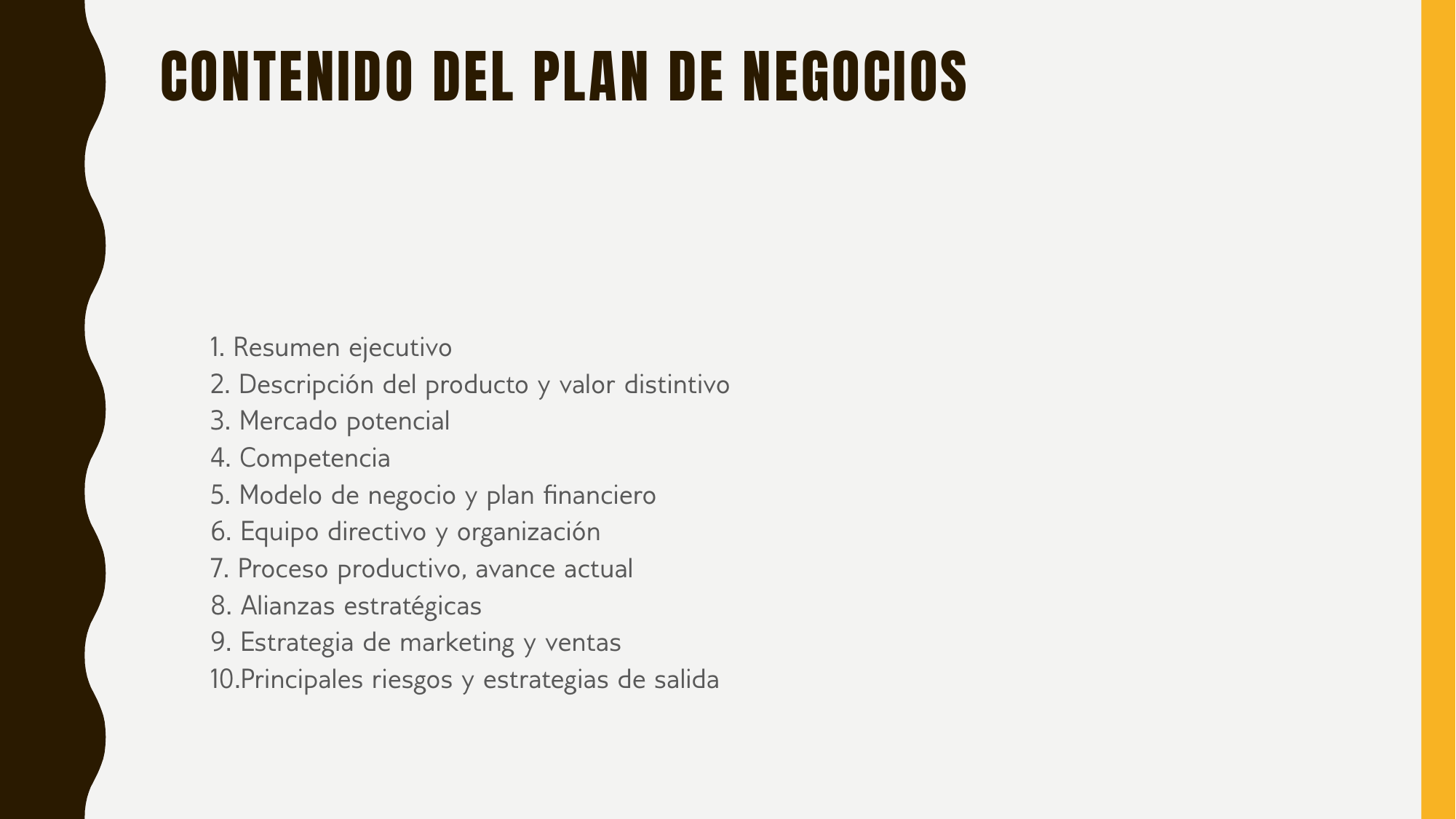

# CONTENIDO DEL PLAN DE NEGOCIOS

	1. Resumen ejecutivo
2. Descripción del producto y valor distintivo
3. Mercado potencial
4. Competencia
5. Modelo de negocio y plan financiero
6. Equipo directivo y organización
7. Proceso productivo, avance actual
8. Alianzas estratégicas
9. Estrategia de marketing y ventas
10.Principales riesgos y estrategias de salida